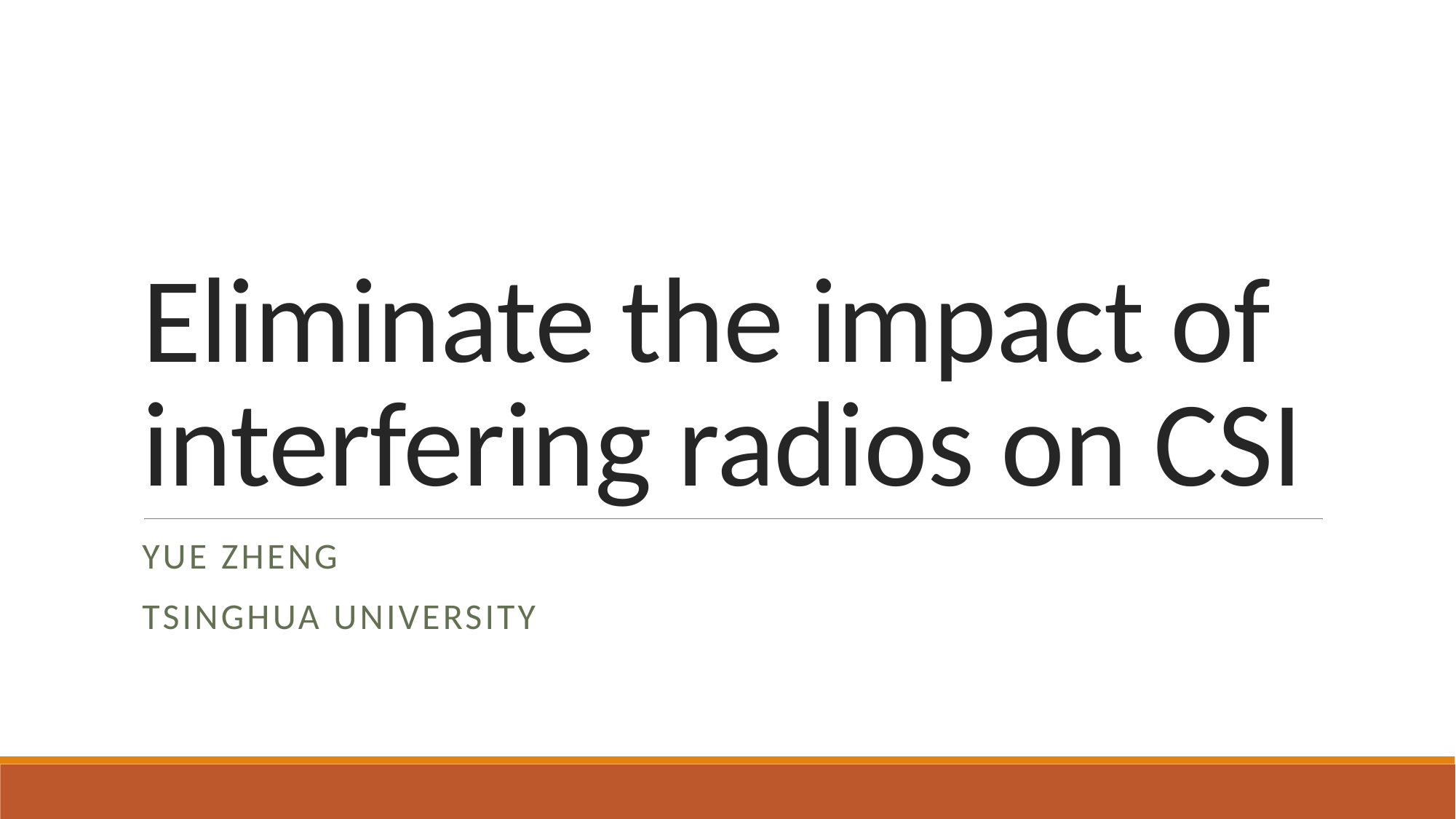

# Eliminate the impact of interfering radios on CSI
Yue zheng
Tsinghua university